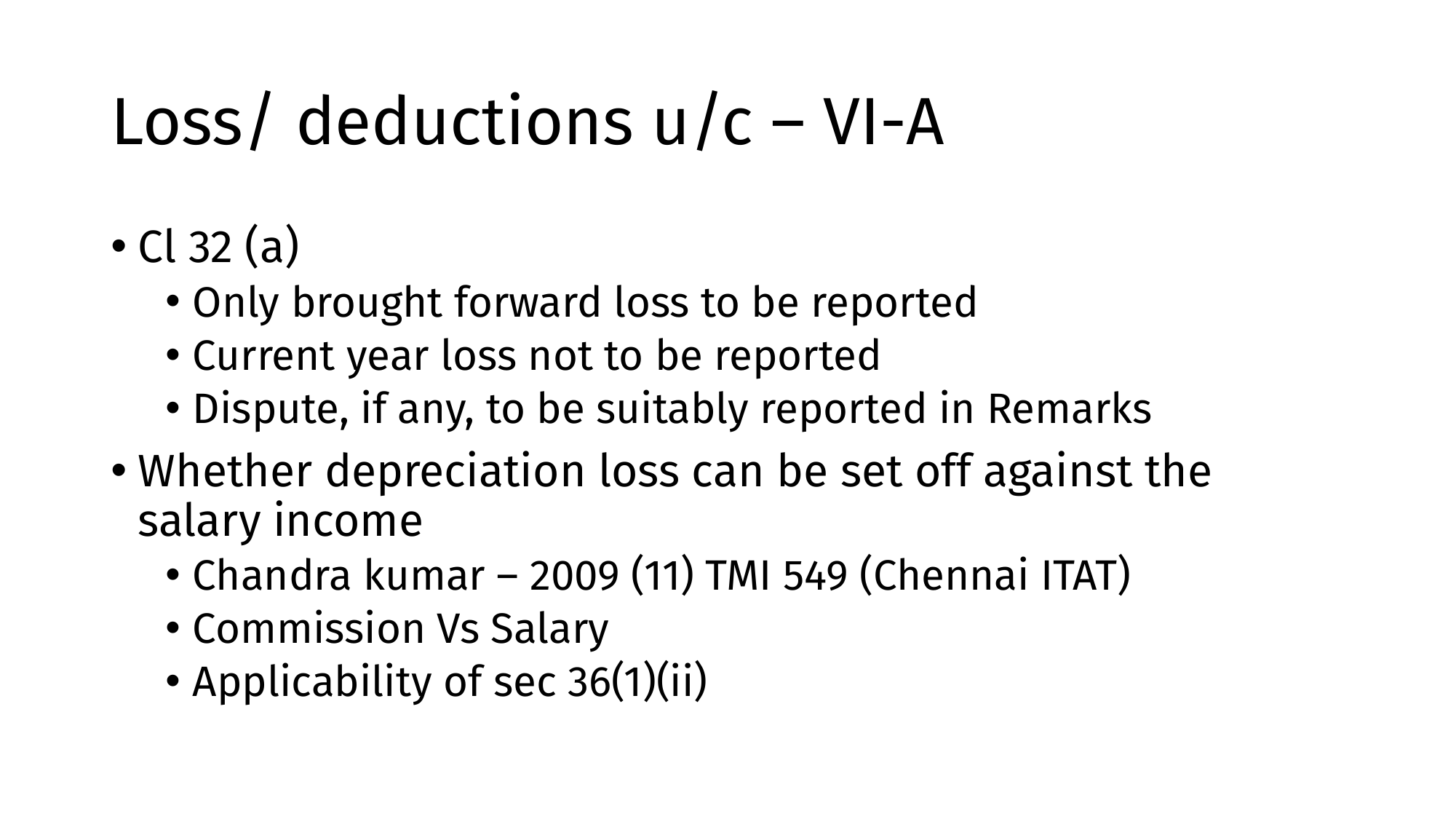

# Loss/ deductions u/c – VI-A
Cl 32 (a)
Only brought forward loss to be reported
Current year loss not to be reported
Dispute, if any, to be suitably reported in Remarks
Whether depreciation loss can be set off against the salary income
Chandra kumar – 2009 (11) TMI 549 (Chennai ITAT)
Commission Vs Salary
Applicability of sec 36(1)(ii)